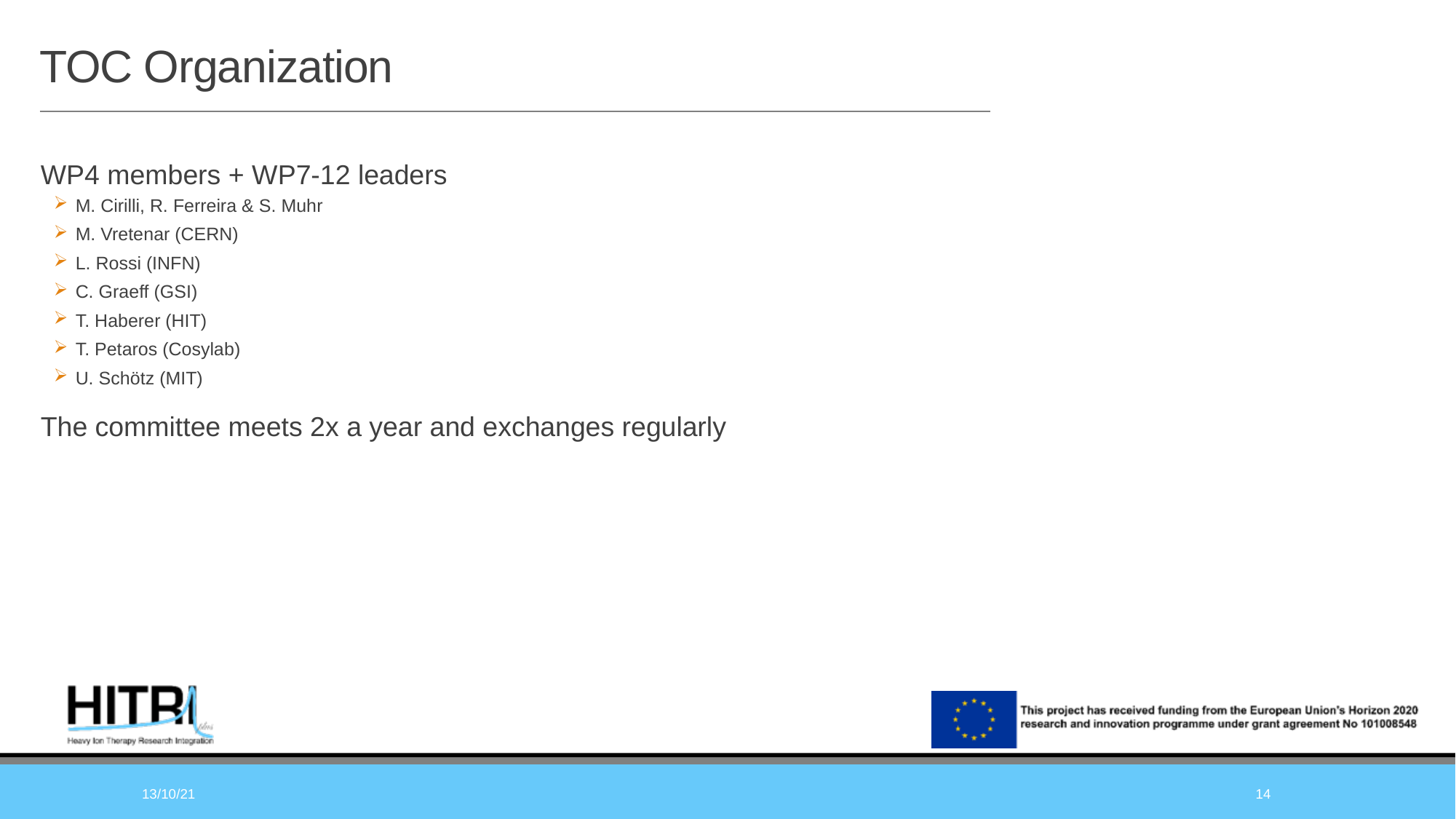

# TOC Organization
WP4 members + WP7-12 leaders
M. Cirilli, R. Ferreira & S. Muhr
M. Vretenar (CERN)
L. Rossi (INFN)
C. Graeff (GSI)
T. Haberer (HIT)
T. Petaros (Cosylab)
U. Schötz (MIT)
The committee meets 2x a year and exchanges regularly

13/10/21
14